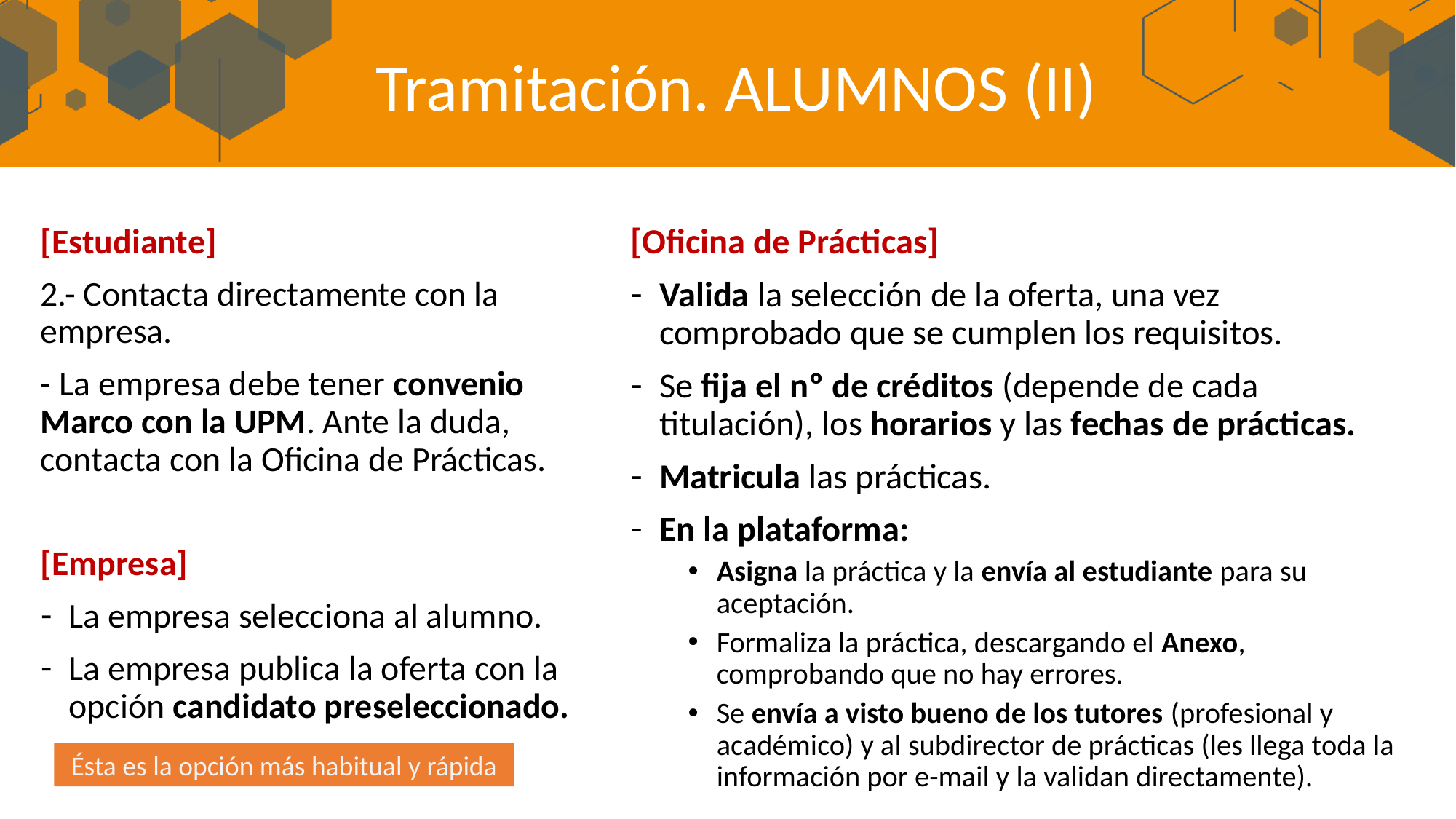

# Tramitación. ALUMNOS (II)
[Oficina de Prácticas]
Valida la selección de la oferta, una vez comprobado que se cumplen los requisitos.
Se fija el nº de créditos (depende de cada titulación), los horarios y las fechas de prácticas.
Matricula las prácticas.
En la plataforma:
Asigna la práctica y la envía al estudiante para su aceptación.
Formaliza la práctica, descargando el Anexo, comprobando que no hay errores.
Se envía a visto bueno de los tutores (profesional y académico) y al subdirector de prácticas (les llega toda la información por e-mail y la validan directamente).

[Estudiante]
2.- Contacta directamente con la empresa.
- La empresa debe tener convenio Marco con la UPM. Ante la duda, contacta con la Oficina de Prácticas.

[Empresa]
La empresa selecciona al alumno.
La empresa publica la oferta con la opción candidato preseleccionado.

Ésta es la opción más habitual y rápida